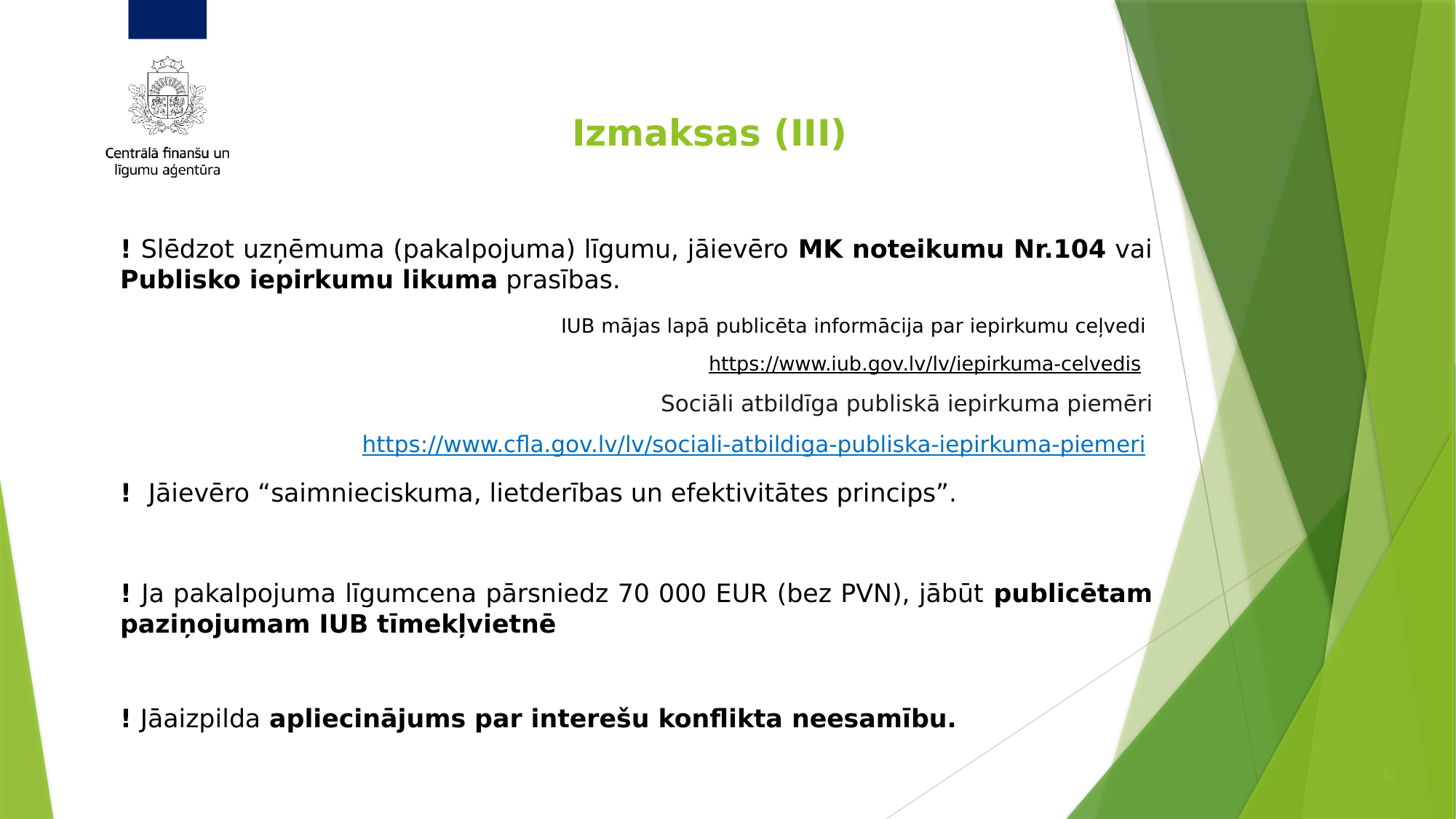

# Izmaksas (III)

! Slēdzot uzņēmuma (pakalpojuma) līgumu, jāievēro MK noteikumu Nr.104 vai Publisko iepirkumu likuma prasības.
IUB mājas lapā publicēta informācija par iepirkumu ceļvedi
https://www.iub.gov.lv/lv/iepirkuma-celvedis
Sociāli atbildīga publiskā iepirkuma piemēri
https://www.cfla.gov.lv/lv/sociali-atbildiga-publiska-iepirkuma-piemeri
!  Jāievēro “saimnieciskuma, lietderības un efektivitātes princips”.

! Ja pakalpojuma līgumcena pārsniedz 70 000 EUR (bez PVN), jābūt publicētam paziņojumam IUB tīmekļvietnē

! Jāaizpilda apliecinājums par interešu konflikta neesamību.

13